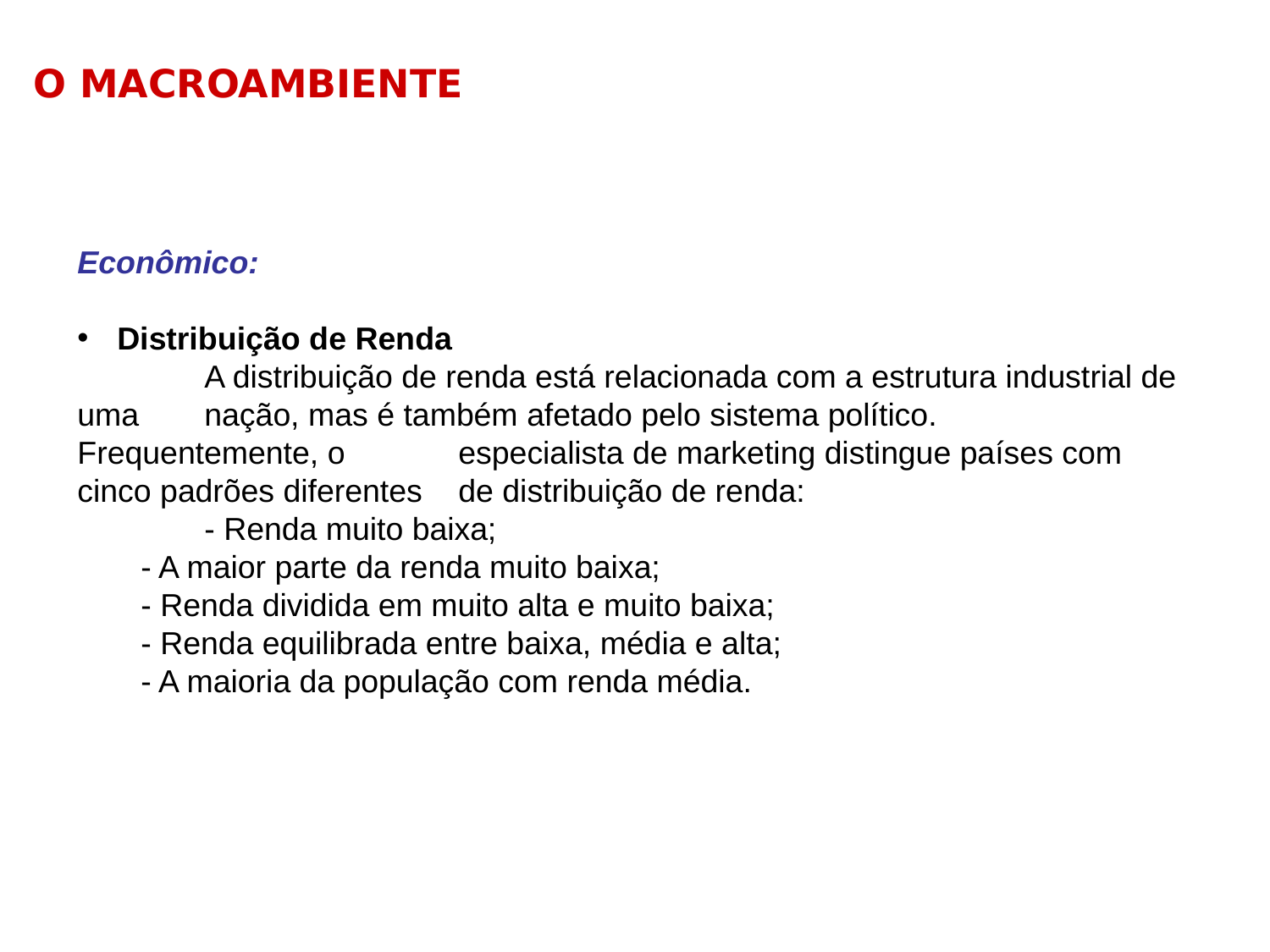

O MACROAMBIENTE
Econômico:

Distribuição de Renda
	A distribuição de renda está relacionada com a estrutura industrial de uma 	nação, mas é também afetado pelo sistema político. Frequentemente, o 	especialista de marketing distingue países com cinco padrões diferentes 	de distribuição de renda:
	- Renda muito baixa;
- A maior parte da renda muito baixa;
- Renda dividida em muito alta e muito baixa;
- Renda equilibrada entre baixa, média e alta;
- A maioria da população com renda média.